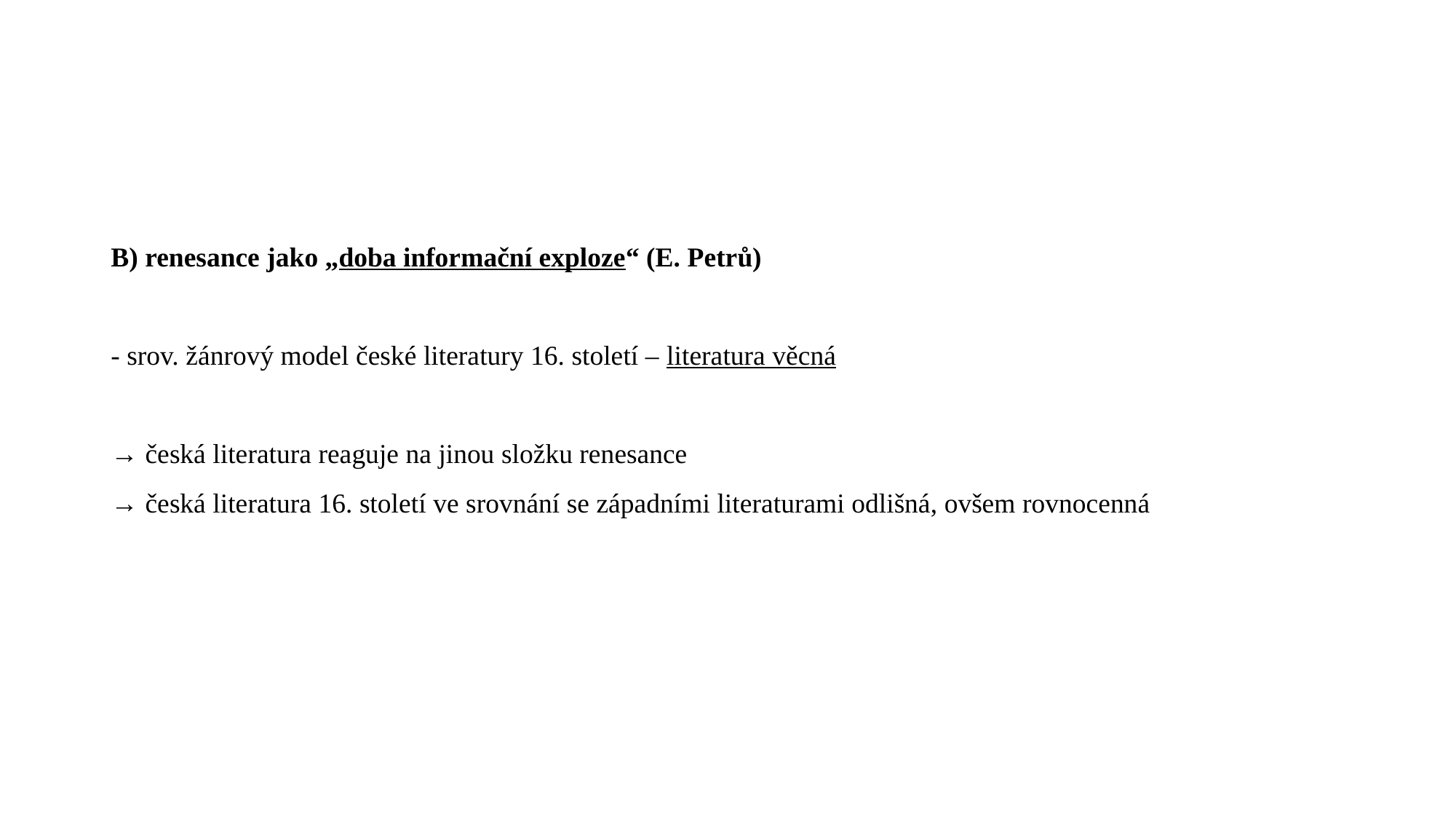

#
B) renesance jako „doba informační exploze“ (E. Petrů)

- srov. žánrový model české literatury 16. století – literatura věcná

→ česká literatura reaguje na jinou složku renesance
→ česká literatura 16. století ve srovnání se západními literaturami odlišná, ovšem rovnocenná